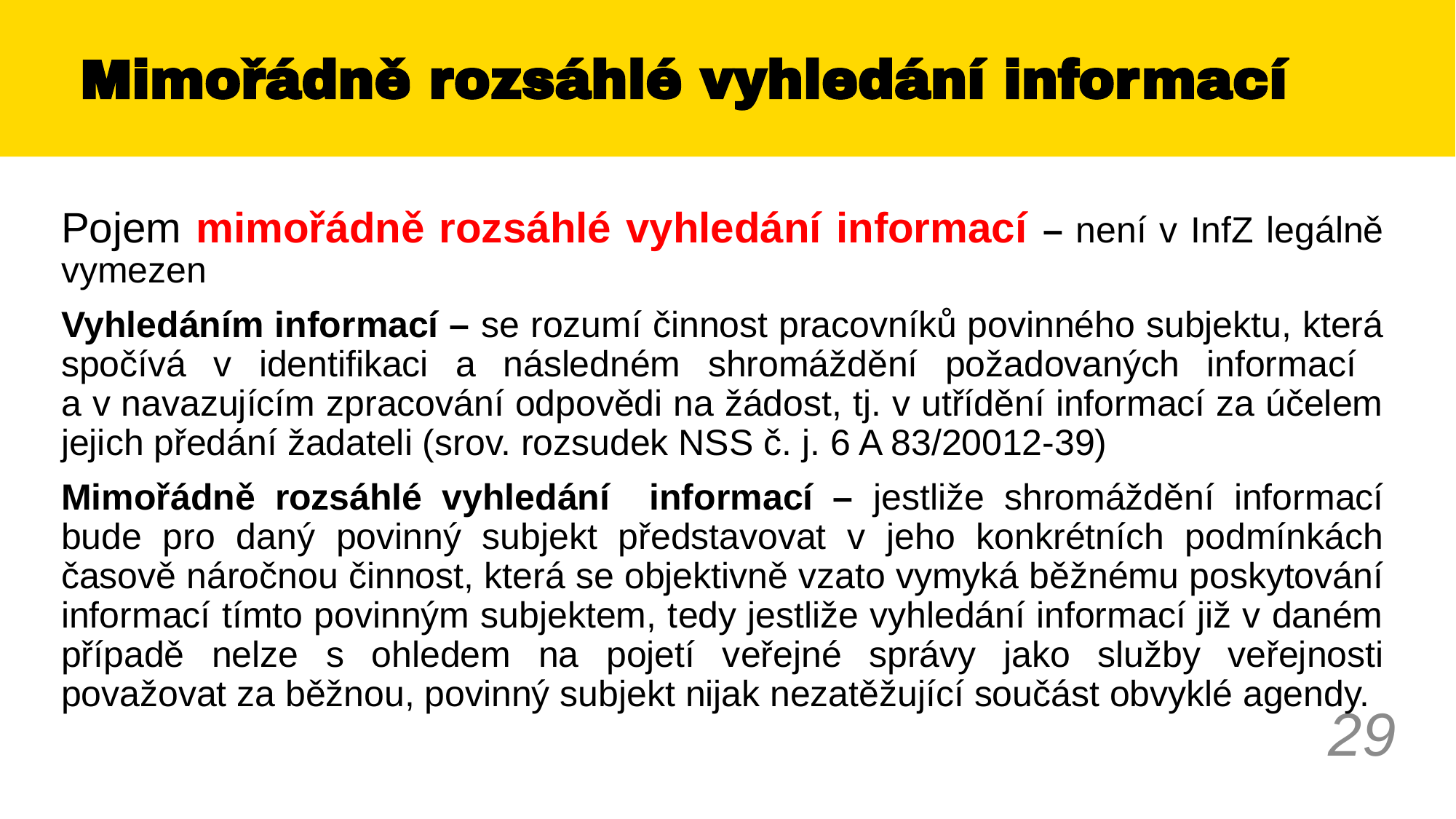

# Mimořádně rozsáhlé vyhledání informací
Pojem mimořádně rozsáhlé vyhledání informací – není v InfZ legálně vymezen
Vyhledáním informací – se rozumí činnost pracovníků povinného subjektu, která spočívá v identifikaci a následném shromáždění požadovaných informací
a v navazujícím zpracování odpovědi na žádost, tj. v utřídění informací za účelem jejich předání žadateli (srov. rozsudek NSS č. j. 6 A 83/20012-39)
Mimořádně rozsáhlé vyhledání  informací – jestliže shromáždění informací bude pro daný povinný subjekt představovat v jeho konkrétních podmínkách časově náročnou činnost, která se objektivně vzato vymyká běžnému poskytování informací tímto povinným subjektem, tedy jestliže vyhledání informací již v daném případě nelze s ohledem na pojetí veřejné správy jako služby veřejnosti považovat za běžnou, povinný subjekt nijak nezatěžující součást obvyklé agendy.
29